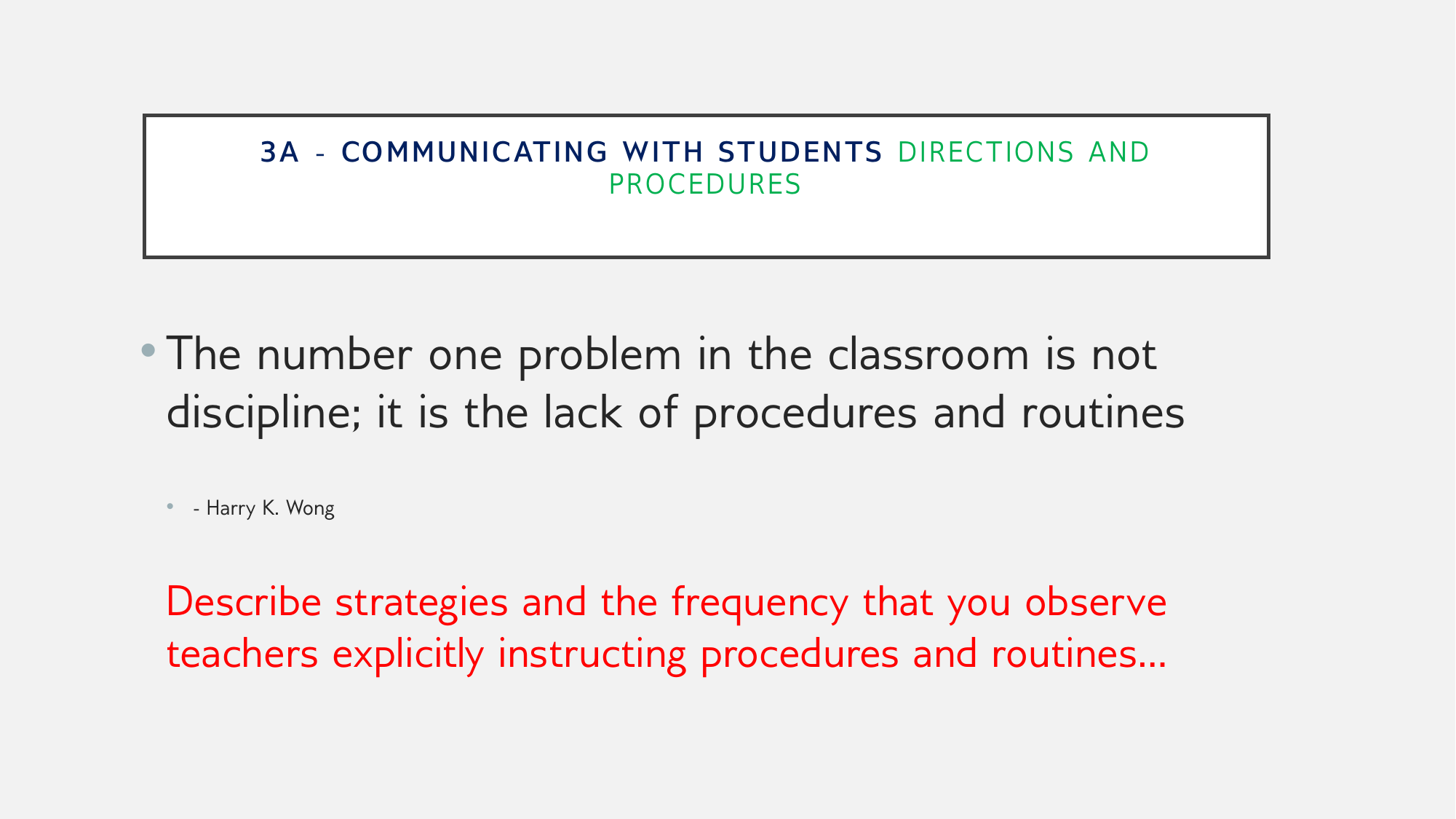

3a - Communicating with students directions and procedures
#
The number one problem in the classroom is not discipline; it is the lack of procedures and routines

- Harry K. Wong

Describe strategies and the frequency that you observe teachers explicitly instructing procedures and routines…